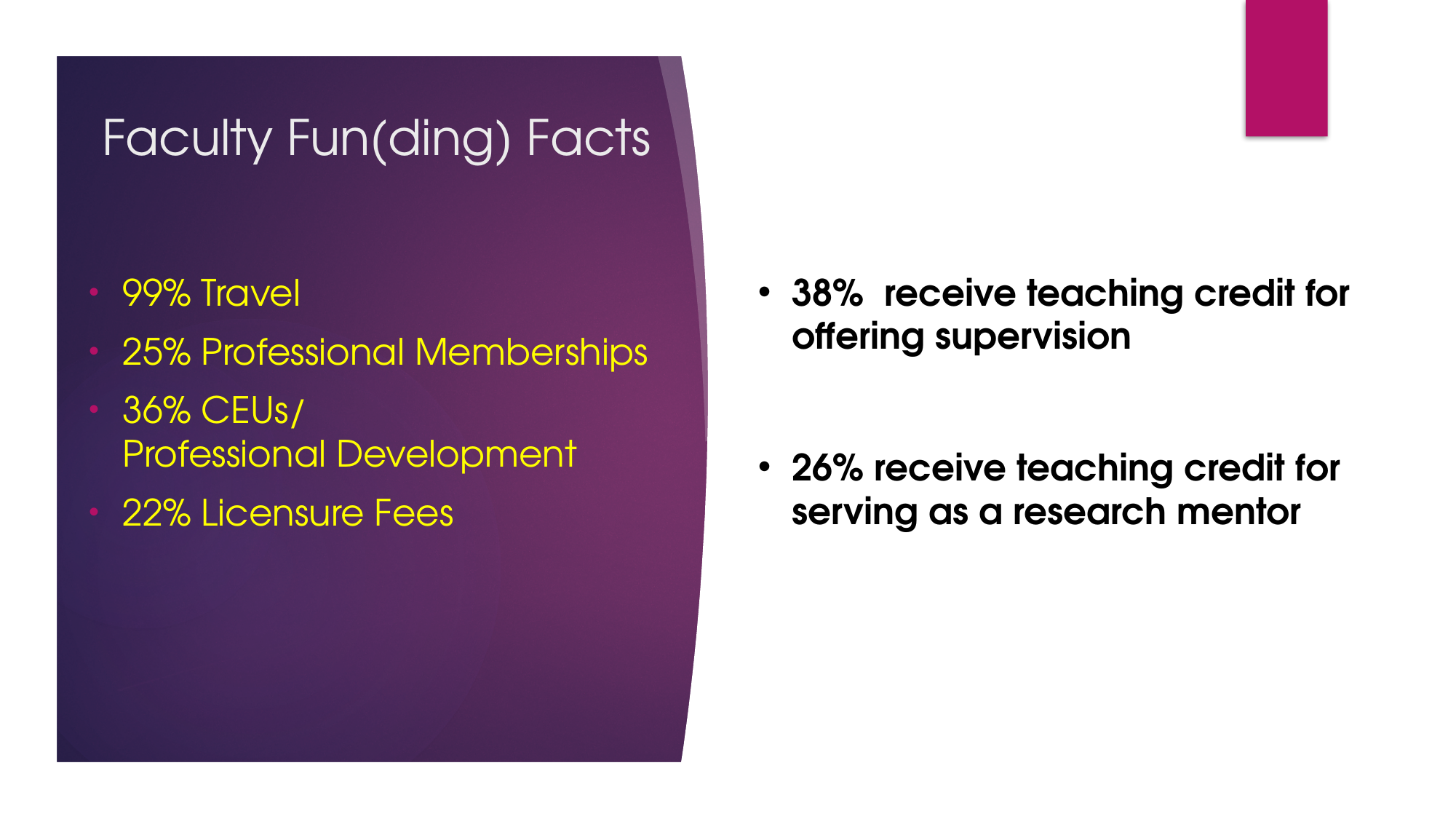

# Faculty Fun(ding) Facts
99% Travel
25% Professional Memberships
36% CEUs/
Professional Development
22% Licensure Fees
38%  receive teaching credit for offering supervision

26% receive teaching credit for serving as a research mentor